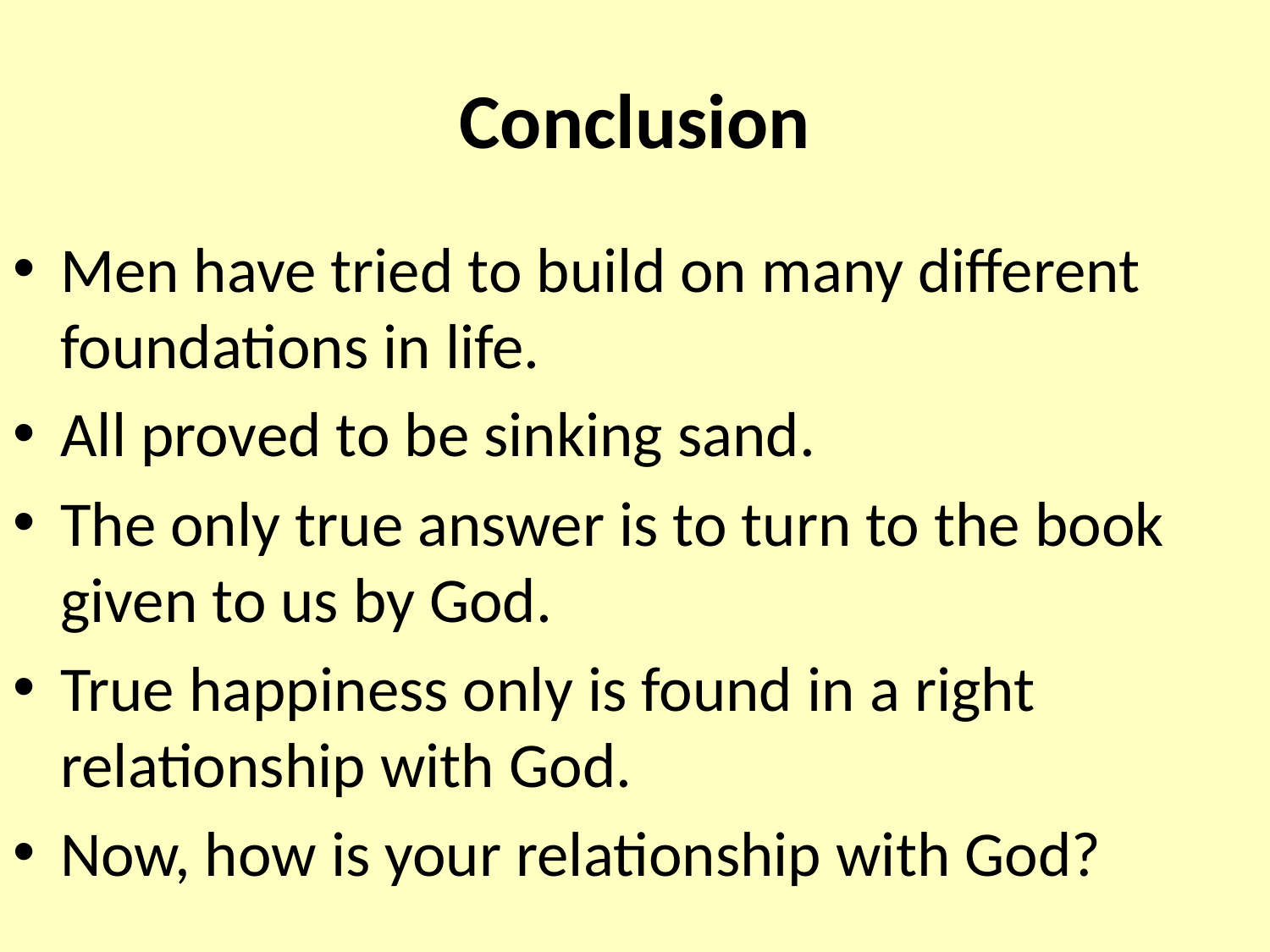

# Conclusion
Men have tried to build on many different foundations in life.
All proved to be sinking sand.
The only true answer is to turn to the book given to us by God.
True happiness only is found in a right relationship with God.
Now, how is your relationship with God?